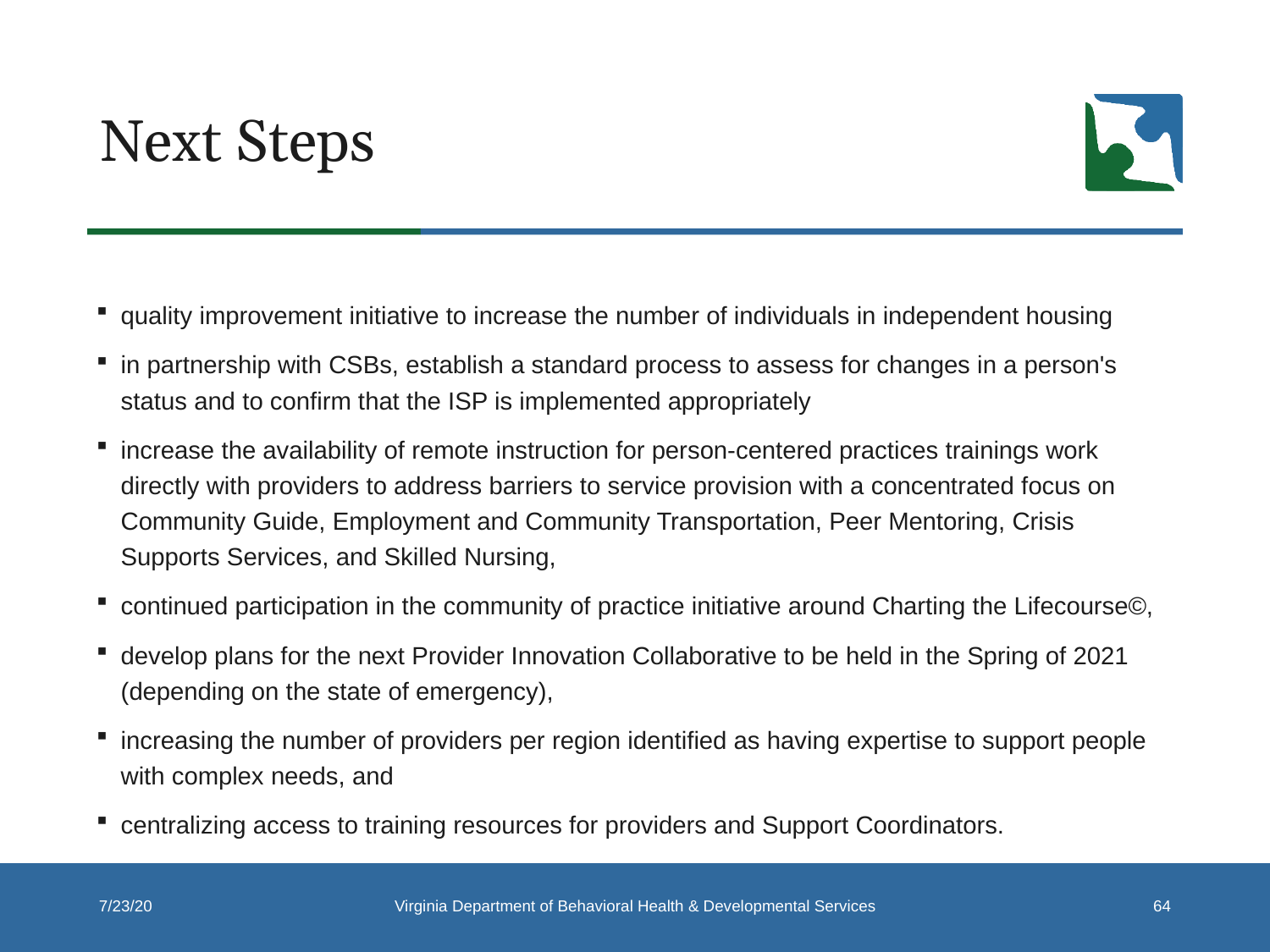

# Next Steps

quality improvement initiative to increase the number of individuals in independent housing
in partnership with CSBs, establish a standard process to assess for changes in a person's status and to confirm that the ISP is implemented appropriately
increase the availability of remote instruction for person-centered practices trainings work directly with providers to address barriers to service provision with a concentrated focus on Community Guide, Employment and Community Transportation, Peer Mentoring, Crisis Supports Services, and Skilled Nursing,
continued participation in the community of practice initiative around Charting the Lifecourse©,
develop plans for the next Provider Innovation Collaborative to be held in the Spring of 2021 (depending on the state of emergency),
increasing the number of providers per region identified as having expertise to support people with complex needs, and
centralizing access to training resources for providers and Support Coordinators.

Virginia Department of Behavioral Health & Developmental Services
7/23/20
64